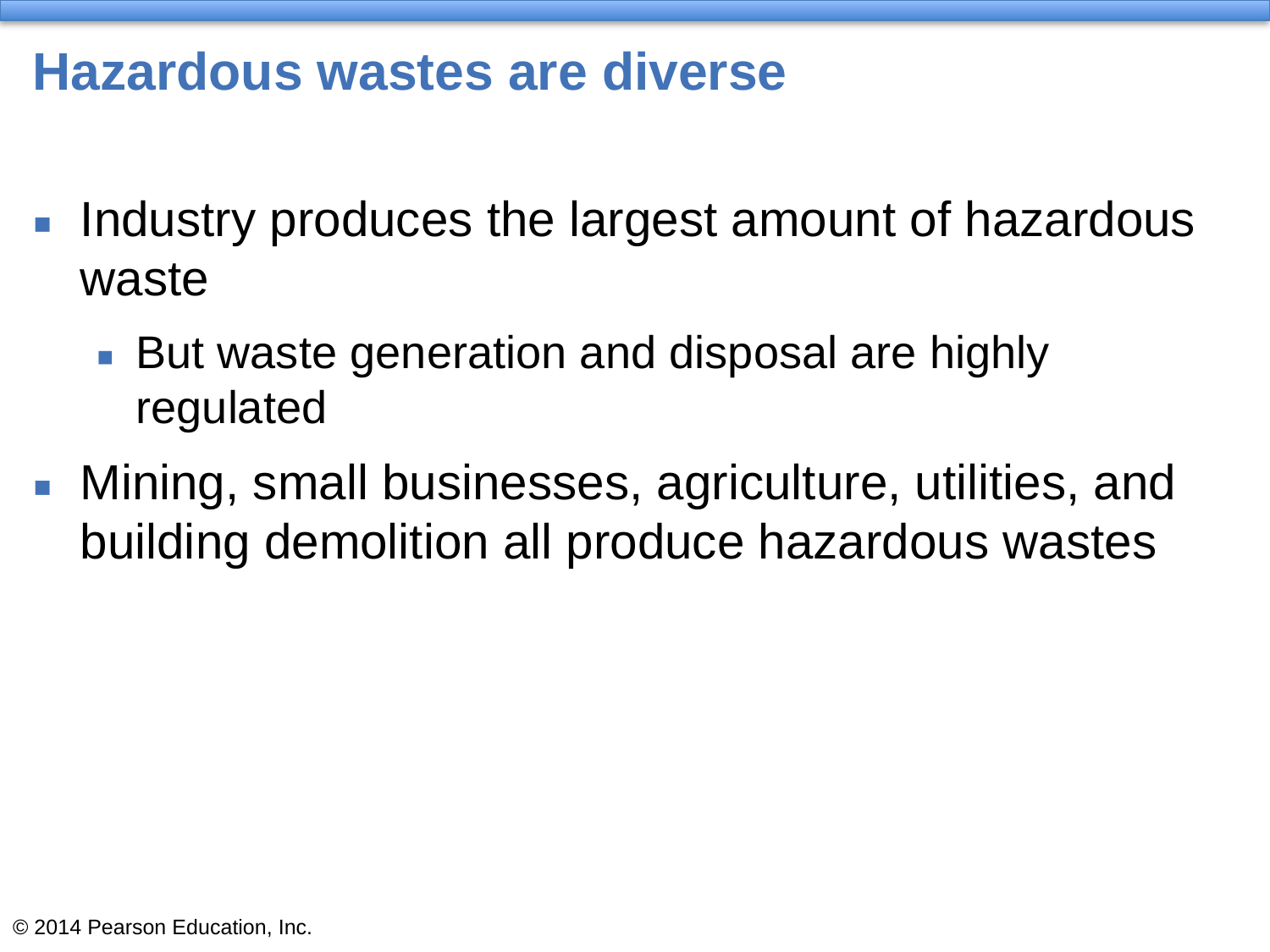

# Hazardous wastes are diverse
Industry produces the largest amount of hazardous waste
But waste generation and disposal are highly regulated
Mining, small businesses, agriculture, utilities, and building demolition all produce hazardous wastes
© 2014 Pearson Education, Inc.